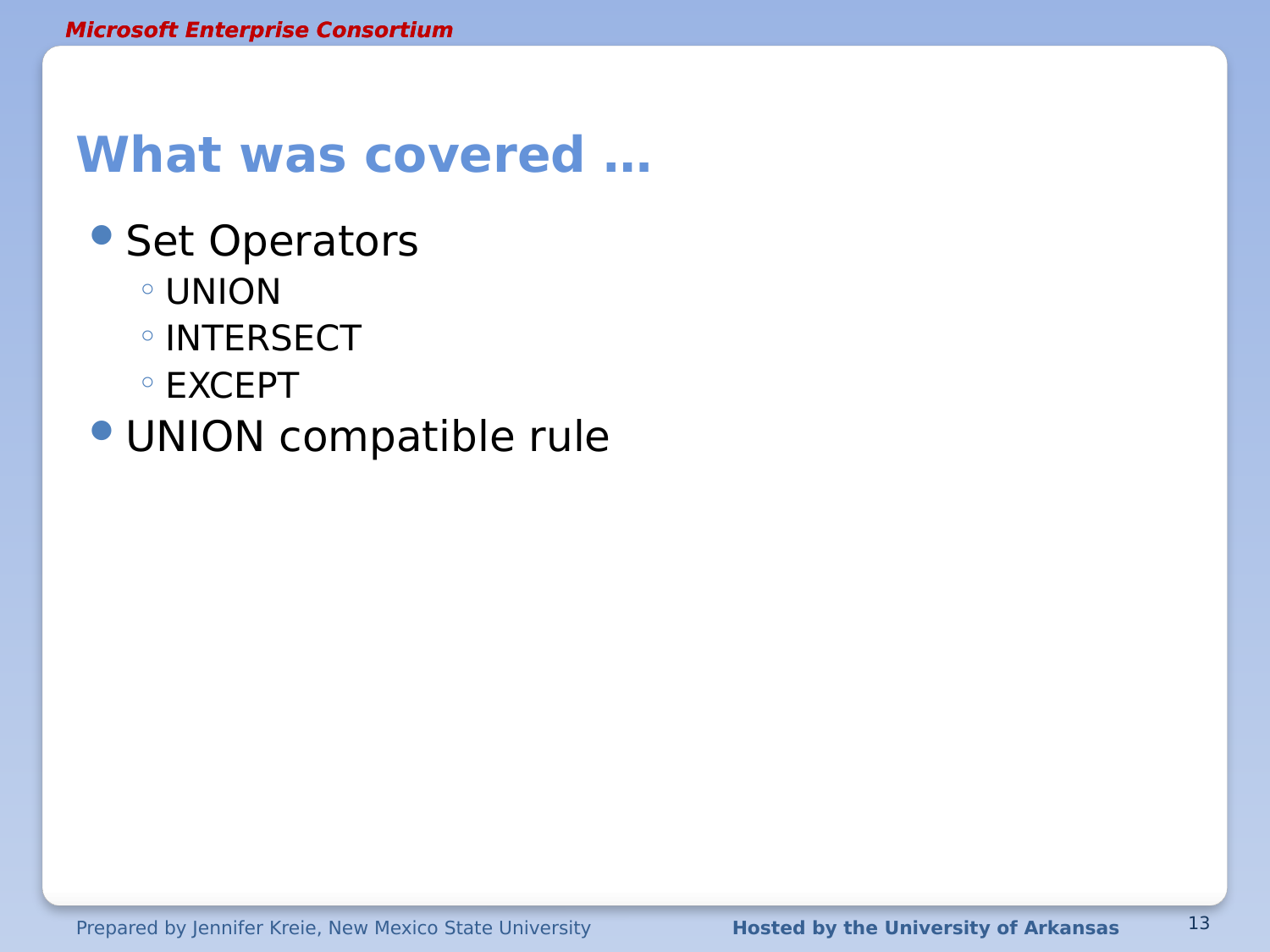

# What was covered …
Set Operators
UNION
INTERSECT
EXCEPT
UNION compatible rule

13